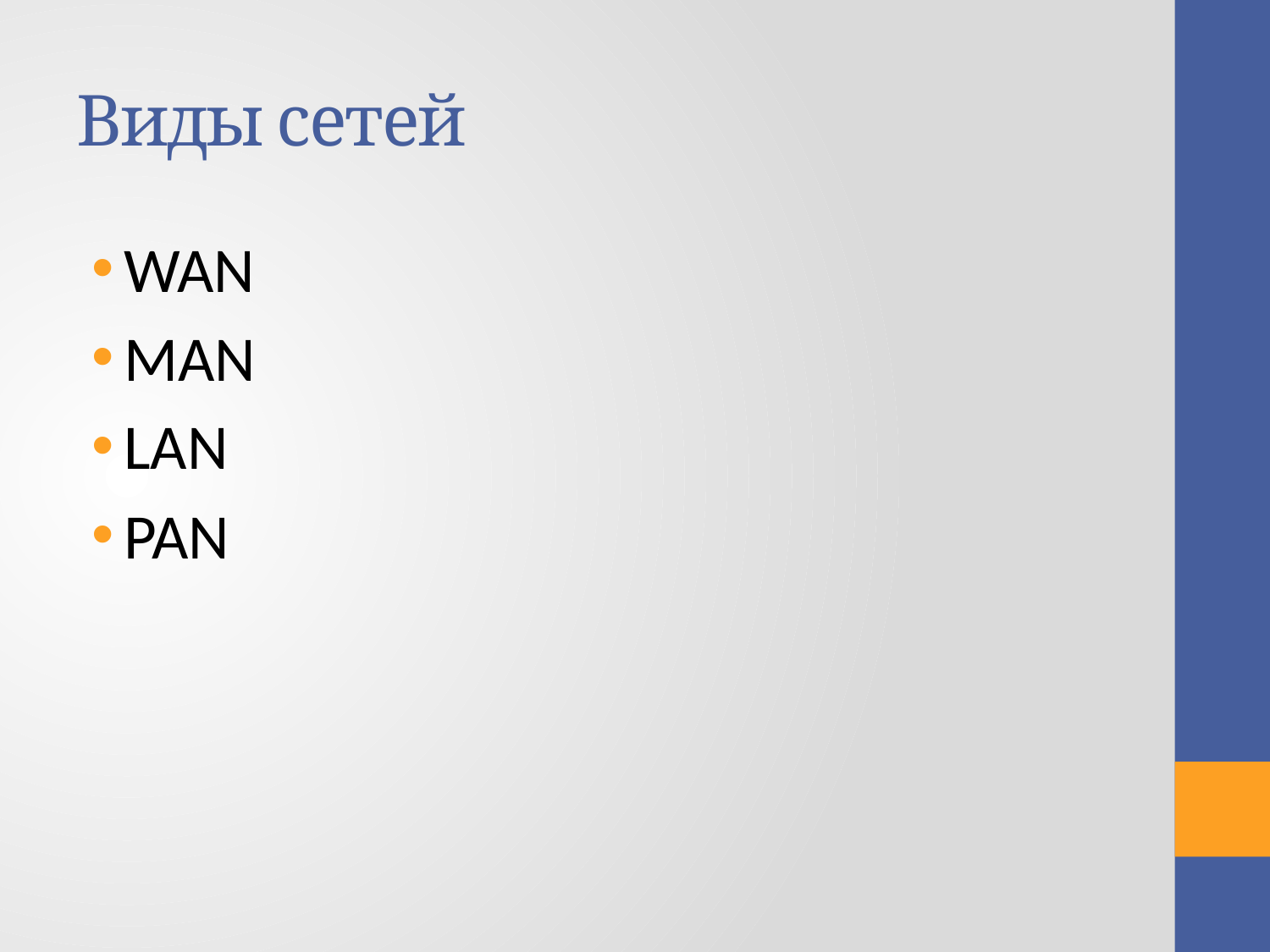

# Виды сетей
WAN
MAN
LAN
PAN